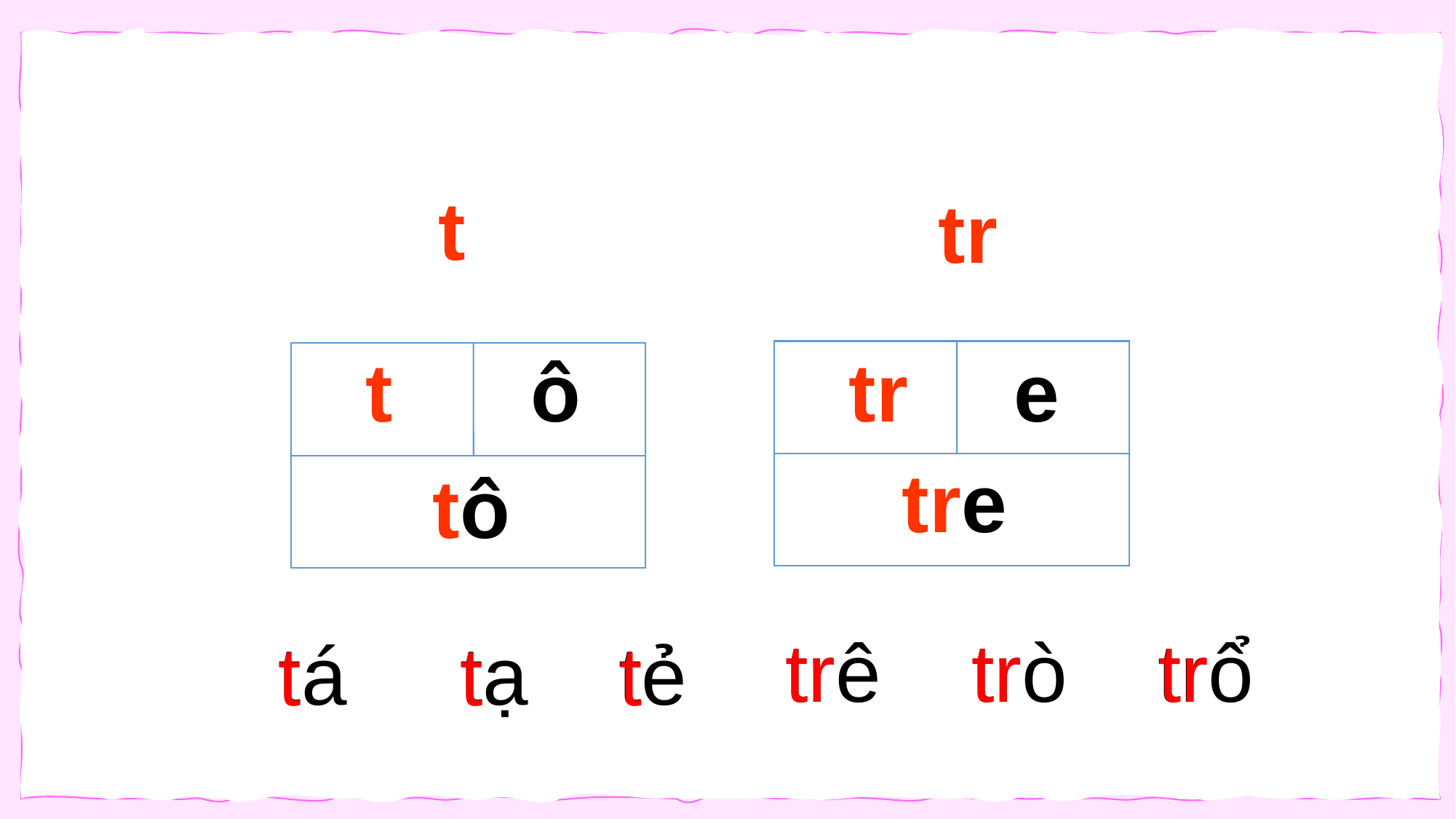

t
tr
t
ô
tr
e

tre
tô
tr      tr      tr
trê    trò    trổ
tá     tạ    tẻ
t       t      t